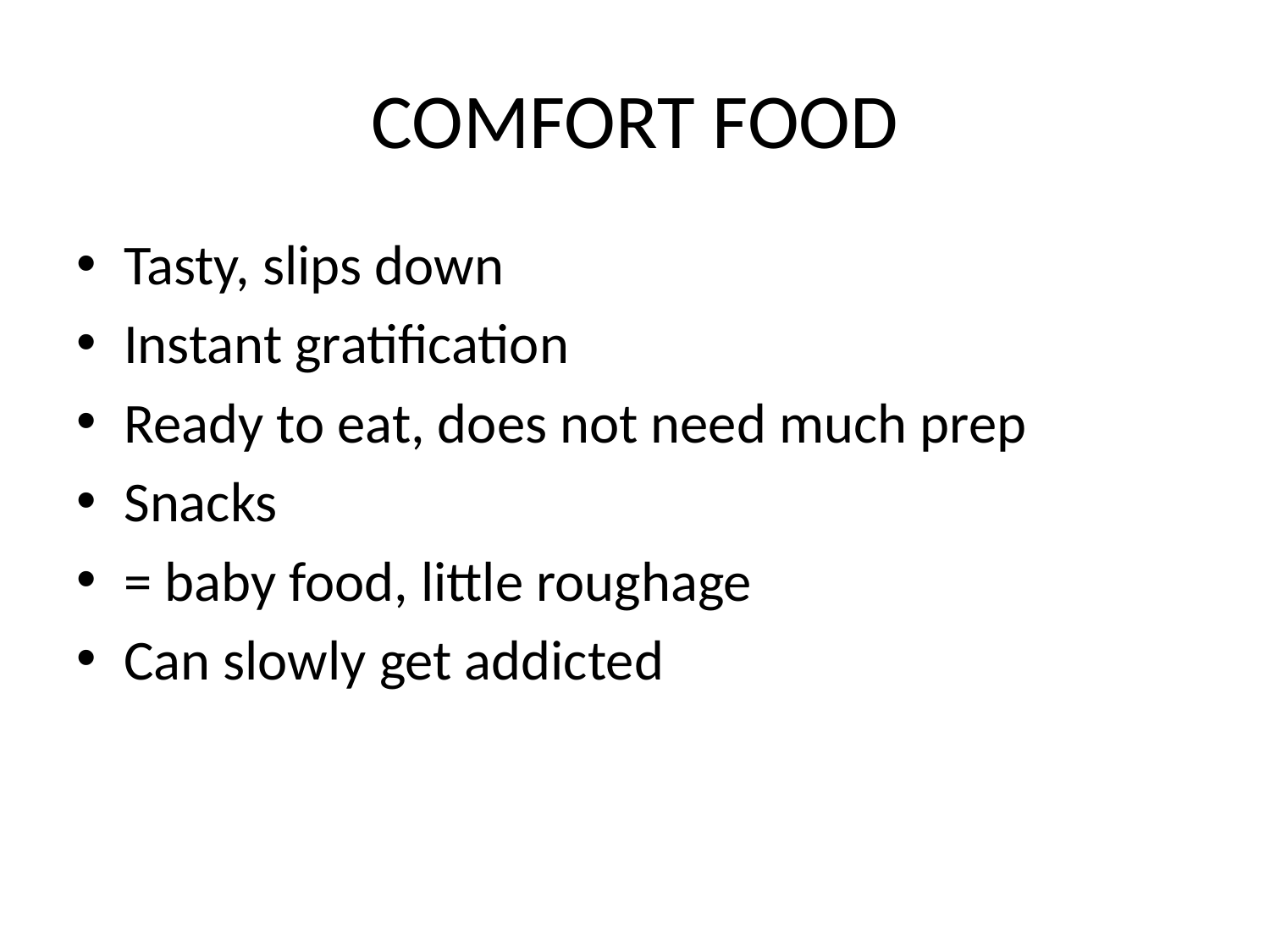

# COMFORT FOOD
Tasty, slips down
Instant gratification
Ready to eat, does not need much prep
Snacks
= baby food, little roughage
Can slowly get addicted